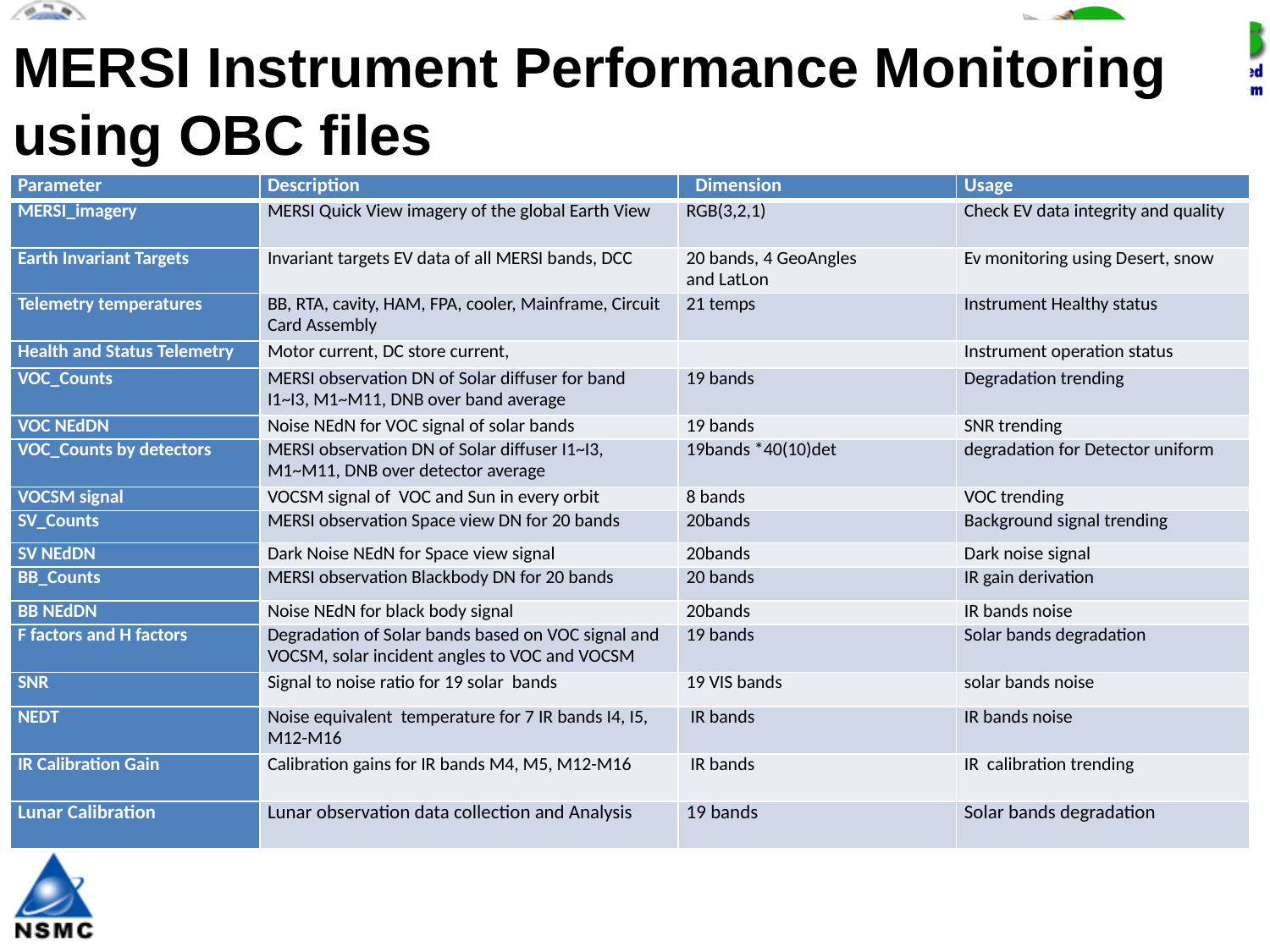

# MERSI Instrument Performance Monitoring using OBC files
| Parameter | Description | Dimension | Usage |
| --- | --- | --- | --- |
| MERSI\_imagery | MERSI Quick View imagery of the global Earth View | RGB(3,2,1) | Check EV data integrity and quality |
| Earth Invariant Targets | Invariant targets EV data of all MERSI bands, DCC | 20 bands, 4 GeoAngles and LatLon | Ev monitoring using Desert, snow |
| Telemetry temperatures | BB, RTA, cavity, HAM, FPA, cooler, Mainframe, Circuit Card Assembly | 21 temps | Instrument Healthy status |
| Health and Status Telemetry | Motor current, DC store current, |  | Instrument operation status |
| VOC\_Counts | MERSI observation DN of Solar diffuser for band I1~I3, M1~M11, DNB over band average | 19 bands | Degradation trending |
| VOC NEdDN | Noise NEdN for VOC signal of solar bands | 19 bands | SNR trending |
| VOC\_Counts by detectors | MERSI observation DN of Solar diffuser I1~I3, M1~M11, DNB over detector average | 19bands \*40(10)det | degradation for Detector uniform |
| VOCSM signal | VOCSM signal of VOC and Sun in every orbit | 8 bands | VOC trending |
| SV\_Counts | MERSI observation Space view DN for 20 bands | 20bands | Background signal trending |
| SV NEdDN | Dark Noise NEdN for Space view signal | 20bands | Dark noise signal |
| BB\_Counts | MERSI observation Blackbody DN for 20 bands | 20 bands | IR gain derivation |
| BB NEdDN | Noise NEdN for black body signal | 20bands | IR bands noise |
| F factors and H factors | Degradation of Solar bands based on VOC signal and VOCSM, solar incident angles to VOC and VOCSM | 19 bands | Solar bands degradation |
| SNR | Signal to noise ratio for 19 solar bands | 19 VIS bands | solar bands noise |
| NEDT | Noise equivalent temperature for 7 IR bands I4, I5, M12-M16 | IR bands | IR bands noise |
| IR Calibration Gain | Calibration gains for IR bands M4, M5, M12-M16 | IR bands | IR calibration trending |
| Lunar Calibration | Lunar observation data collection and Analysis | 19 bands | Solar bands degradation |